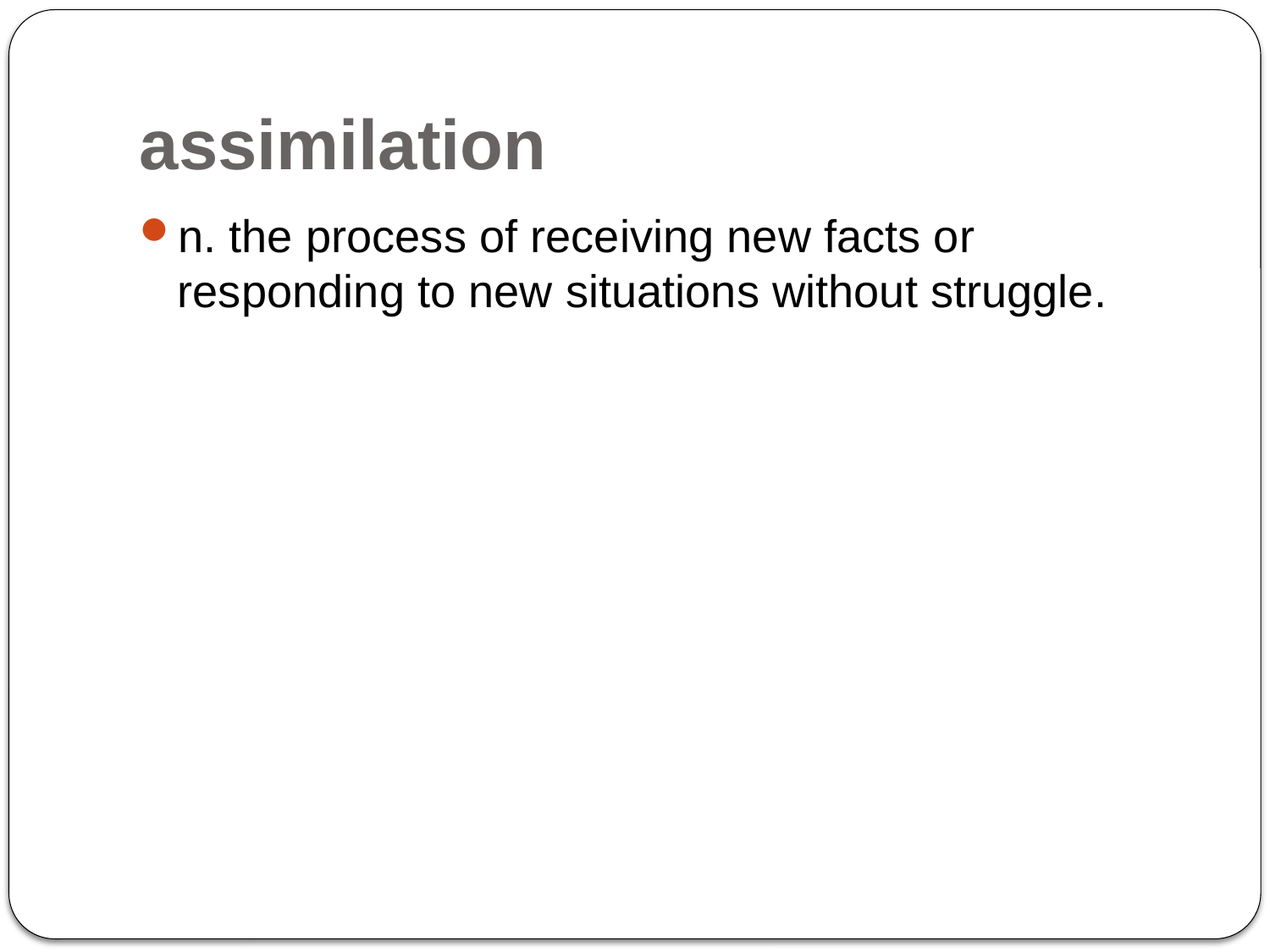

# assimilation
n. the process of receiving new facts or responding to new situations without struggle.